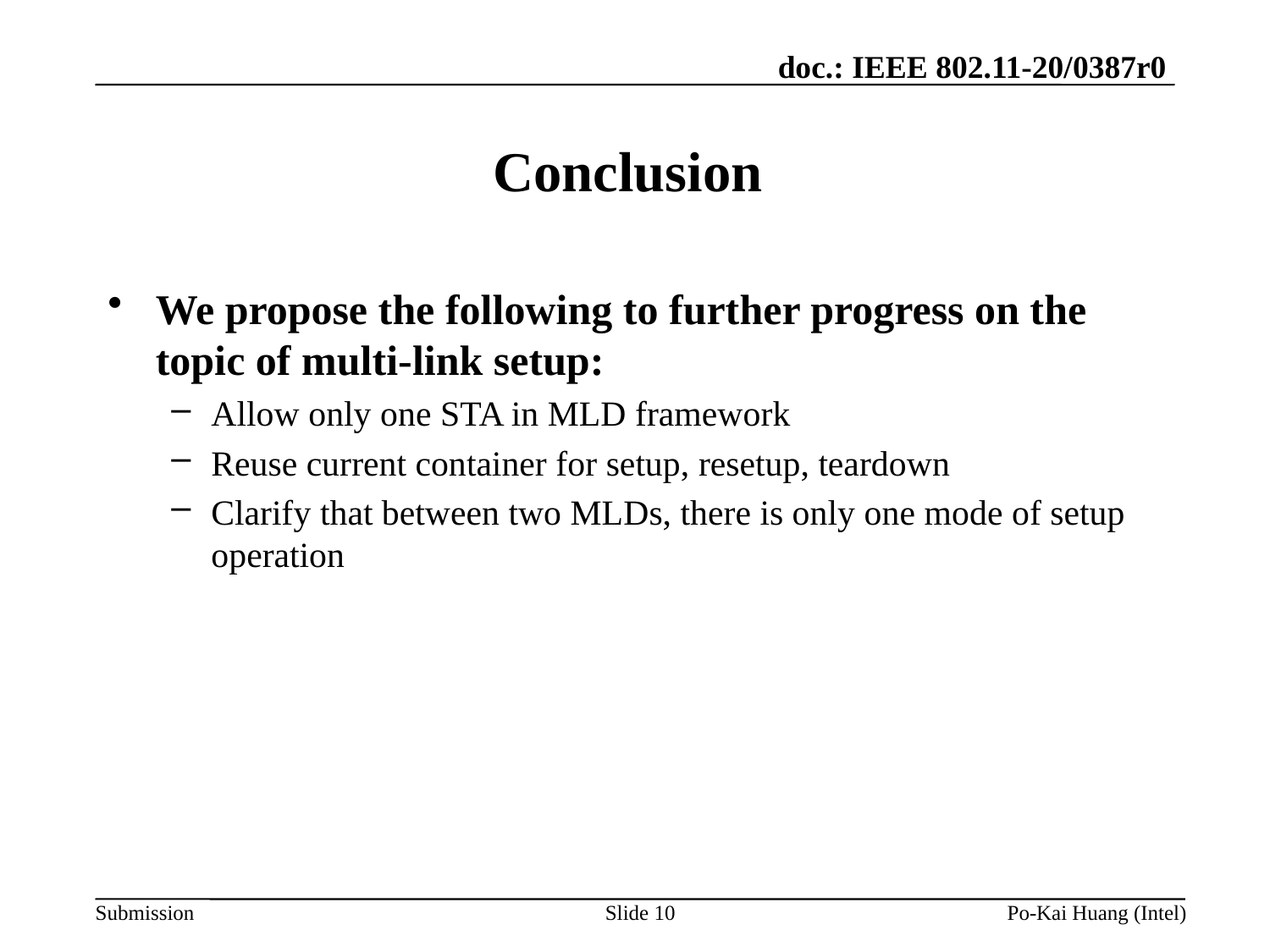

# Conclusion
We propose the following to further progress on the topic of multi-link setup:
Allow only one STA in MLD framework
Reuse current container for setup, resetup, teardown
Clarify that between two MLDs, there is only one mode of setup operation

Slide 10
Po-Kai Huang (Intel)